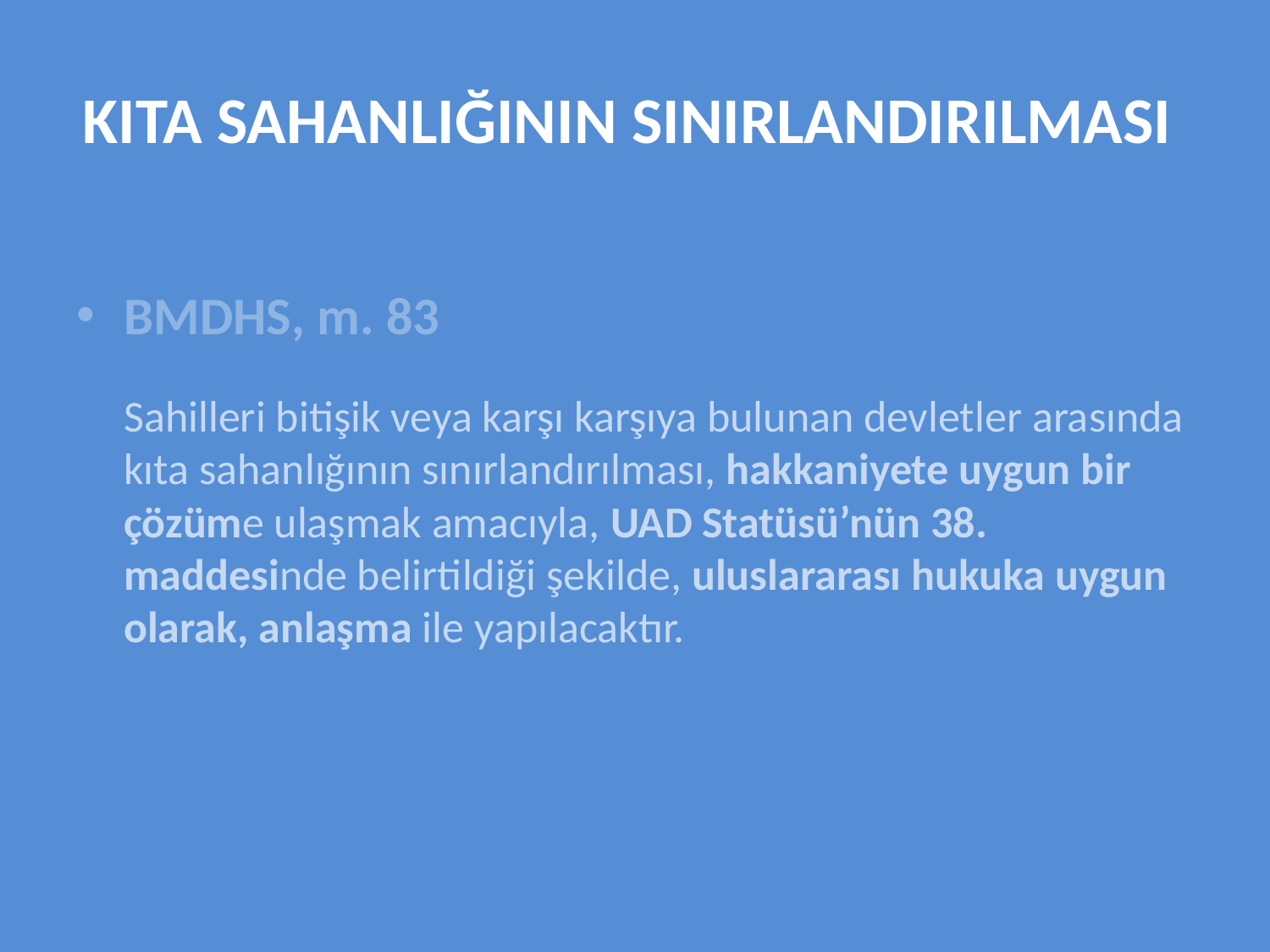

# KITA SAHANLIĞININ SINIRLANDIRILMASI
BMDHS, m. 83
	Sahilleri bitişik veya karşı karşıya bulunan devletler arasında kıta sahanlığının sınırlandırılması, hakkaniyete uygun bir çözüme ulaşmak amacıyla, UAD Statüsü’nün 38. maddesinde belirtildiği şekilde, uluslararası hukuka uygun olarak, anlaşma ile yapılacaktır.